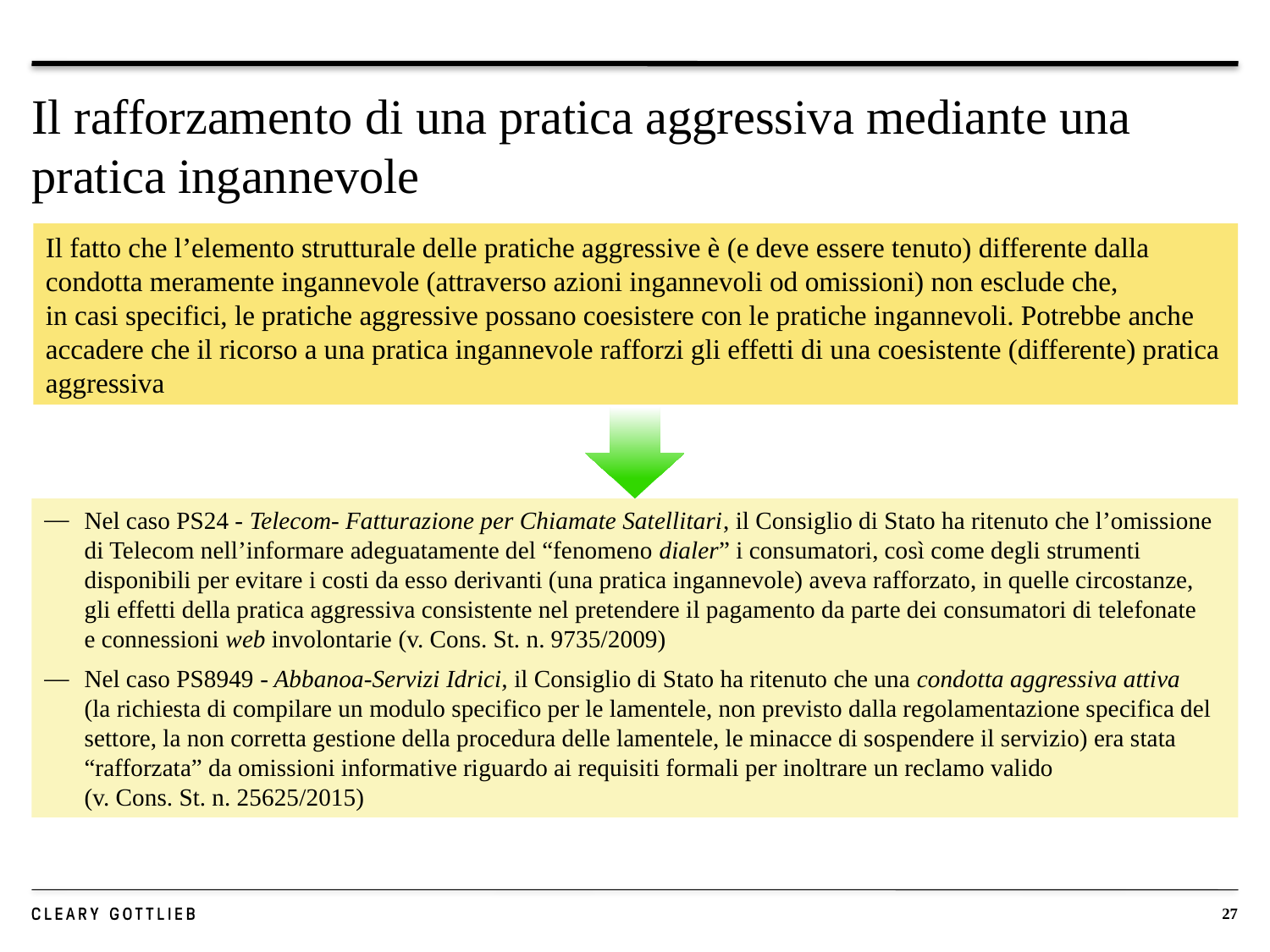

# Il rafforzamento di una pratica aggressiva mediante una pratica ingannevole
Il fatto che l’elemento strutturale delle pratiche aggressive è (e deve essere tenuto) differente dalla condotta meramente ingannevole (attraverso azioni ingannevoli od omissioni) non esclude che,
in casi specifici, le pratiche aggressive possano coesistere con le pratiche ingannevoli. Potrebbe anche accadere che il ricorso a una pratica ingannevole rafforzi gli effetti di una coesistente (differente) pratica aggressiva

Nel caso PS24 - Telecom- Fatturazione per Chiamate Satellitari, il Consiglio di Stato ha ritenuto che l’omissione di Telecom nell’informare adeguatamente del “fenomeno dialer” i consumatori, così come degli strumenti disponibili per evitare i costi da esso derivanti (una pratica ingannevole) aveva rafforzato, in quelle circostanze,
gli effetti della pratica aggressiva consistente nel pretendere il pagamento da parte dei consumatori di telefonate
e connessioni web involontarie (v. Cons. St. n. 9735/2009)
Nel caso PS8949 - Abbanoa-Servizi Idrici, il Consiglio di Stato ha ritenuto che una condotta aggressiva attiva
(la richiesta di compilare un modulo specifico per le lamentele, non previsto dalla regolamentazione specifica del settore, la non corretta gestione della procedura delle lamentele, le minacce di sospendere il servizio) era stata “rafforzata” da omissioni informative riguardo ai requisiti formali per inoltrare un reclamo valido
(v. Cons. St. n. 25625/2015)